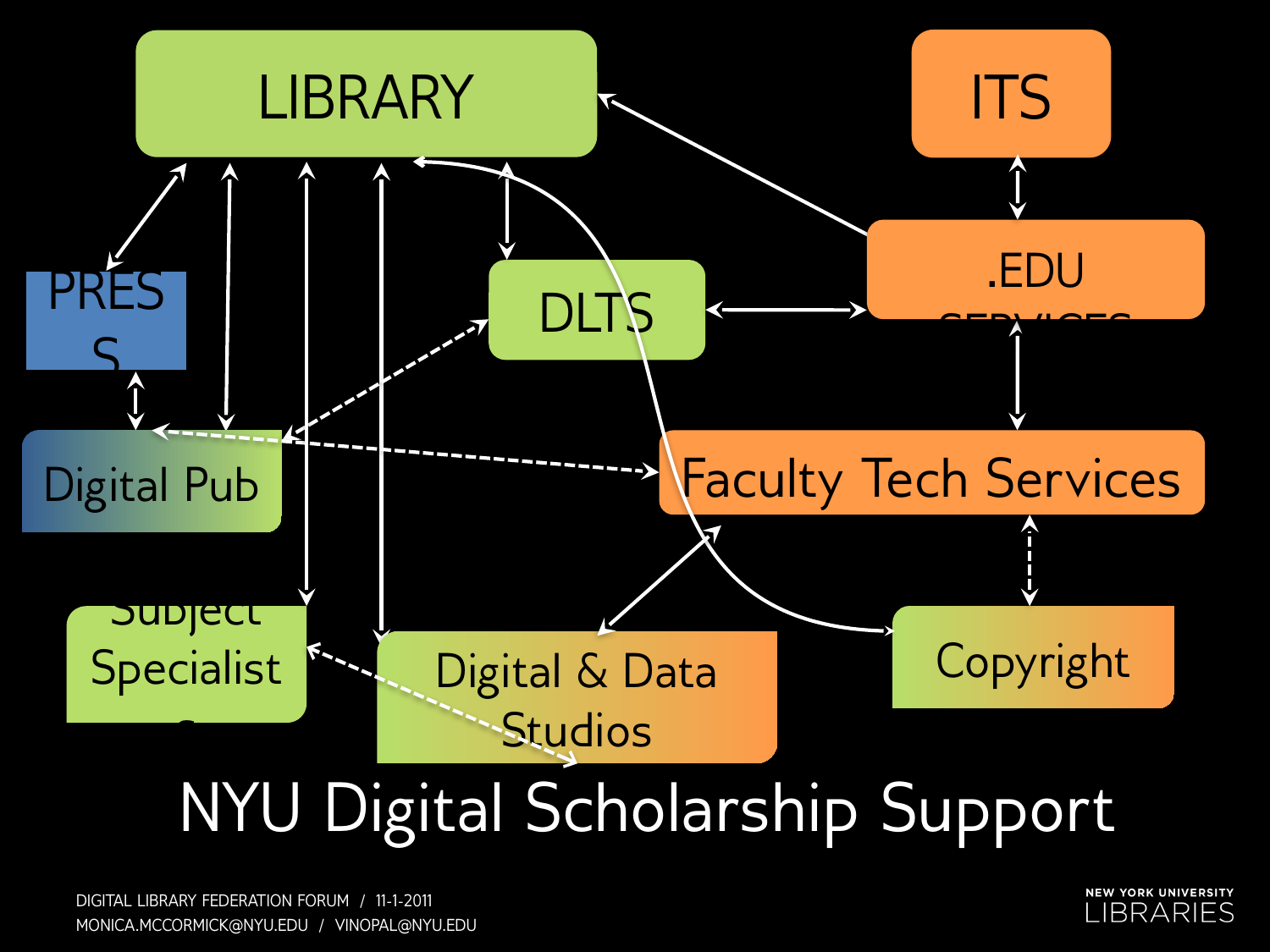

Library
ITS
.EDU Services
DLTS
Press
Digital Pub
Faculty Tech Services
Subject Specialists
Copyright
Digital & Data Studios
NYU Digital Scholarship Support
Digital Library federation forum  /  11-1-2011
Monica.mccormick@nyu.edu  /  vinopal@nyu.edu